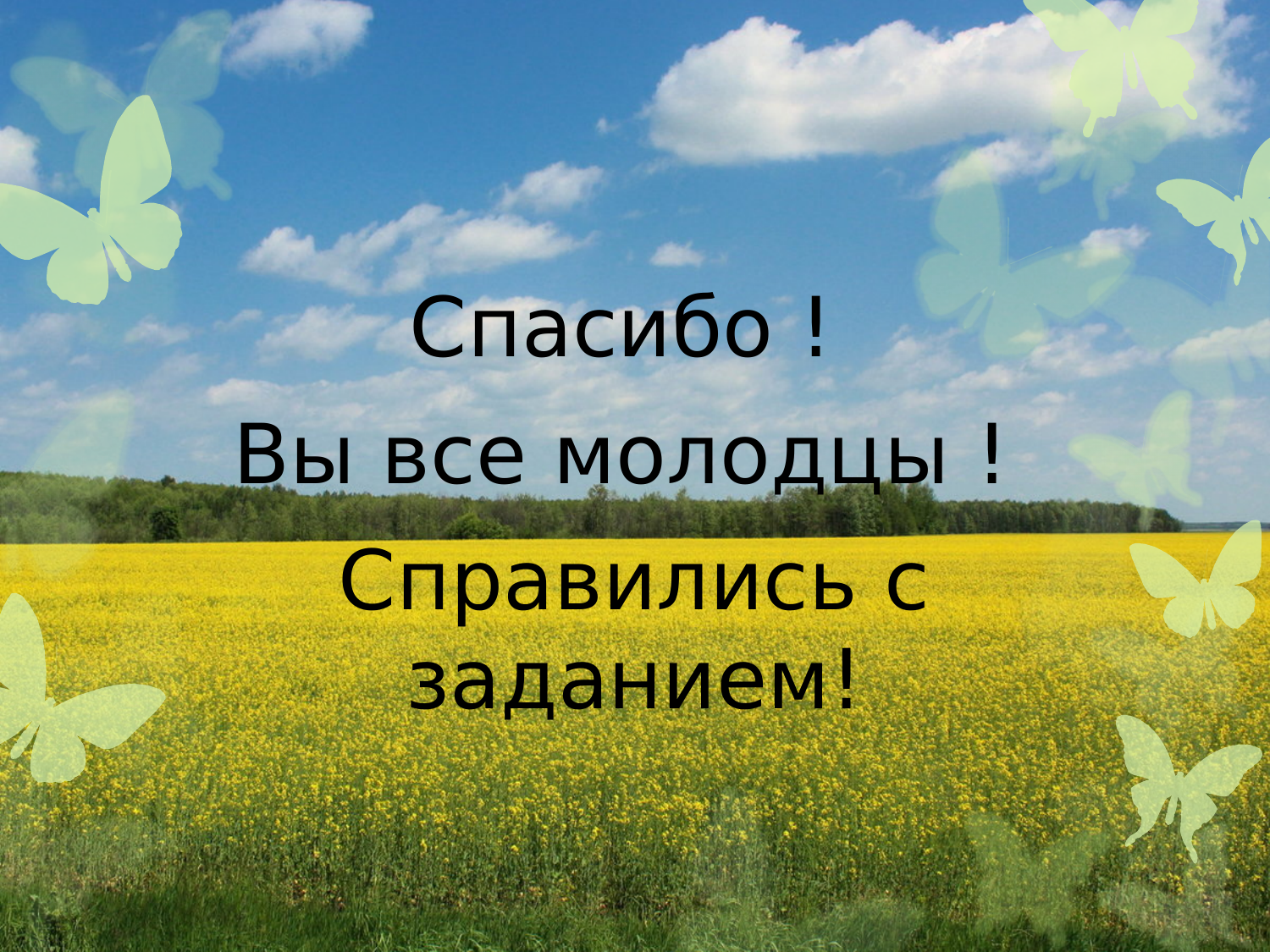

#
Спасибо !
Вы все молодцы !
Справились с заданием!